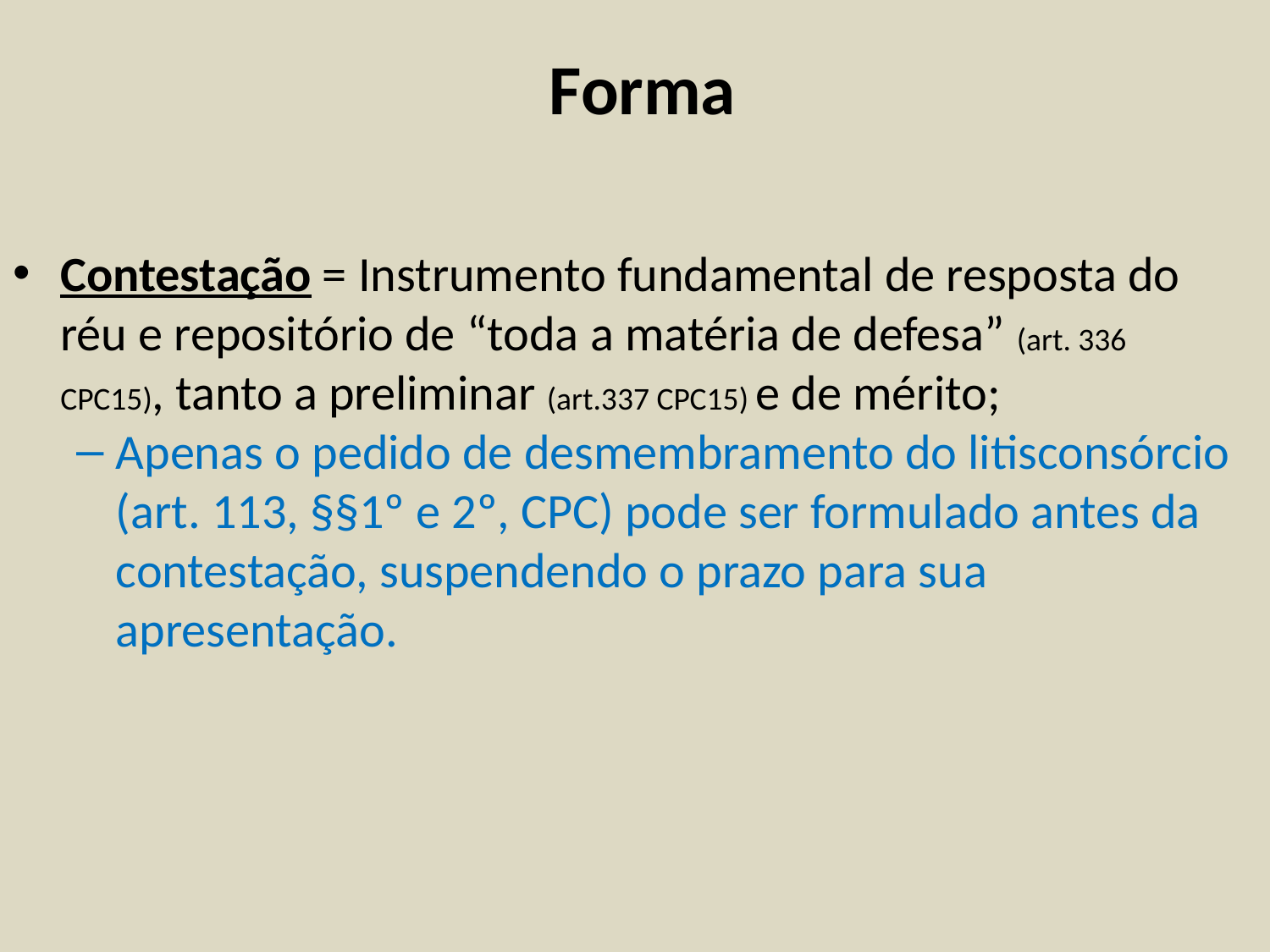

# Forma
Contestação = Instrumento fundamental de resposta do réu e repositório de “toda a matéria de defesa” (art. 336 CPC15), tanto a preliminar (art.337 CPC15) e de mérito;
Apenas o pedido de desmembramento do litisconsórcio (art. 113, §§1º e 2º, CPC) pode ser formulado antes da contestação, suspendendo o prazo para sua apresentação.